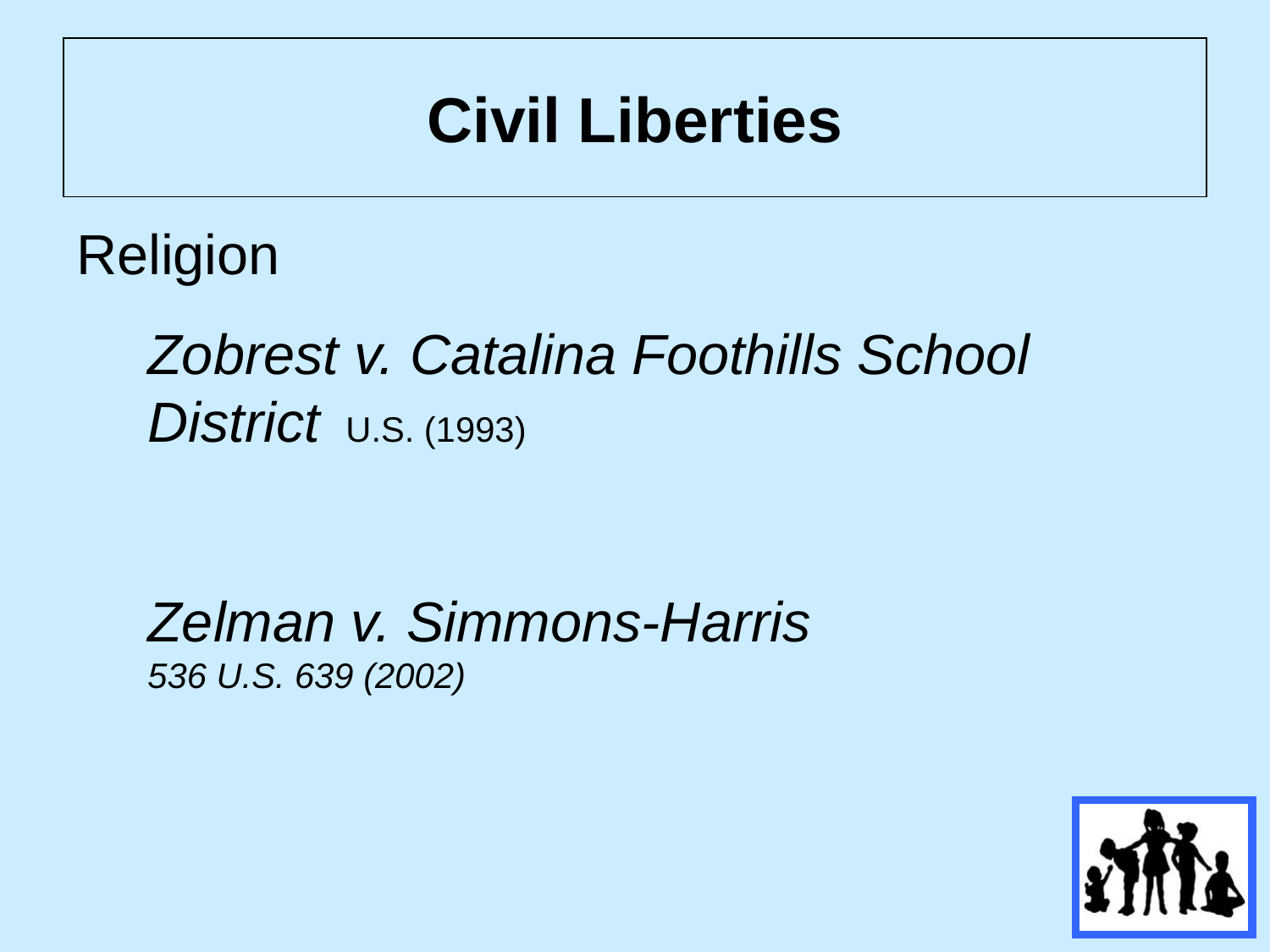

# Civil Liberties
Religion
	Zobrest v. Catalina Foothills School District  U.S. (1993)

	Zelman v. Simmons-Harris
536 U.S. 639 (2002)